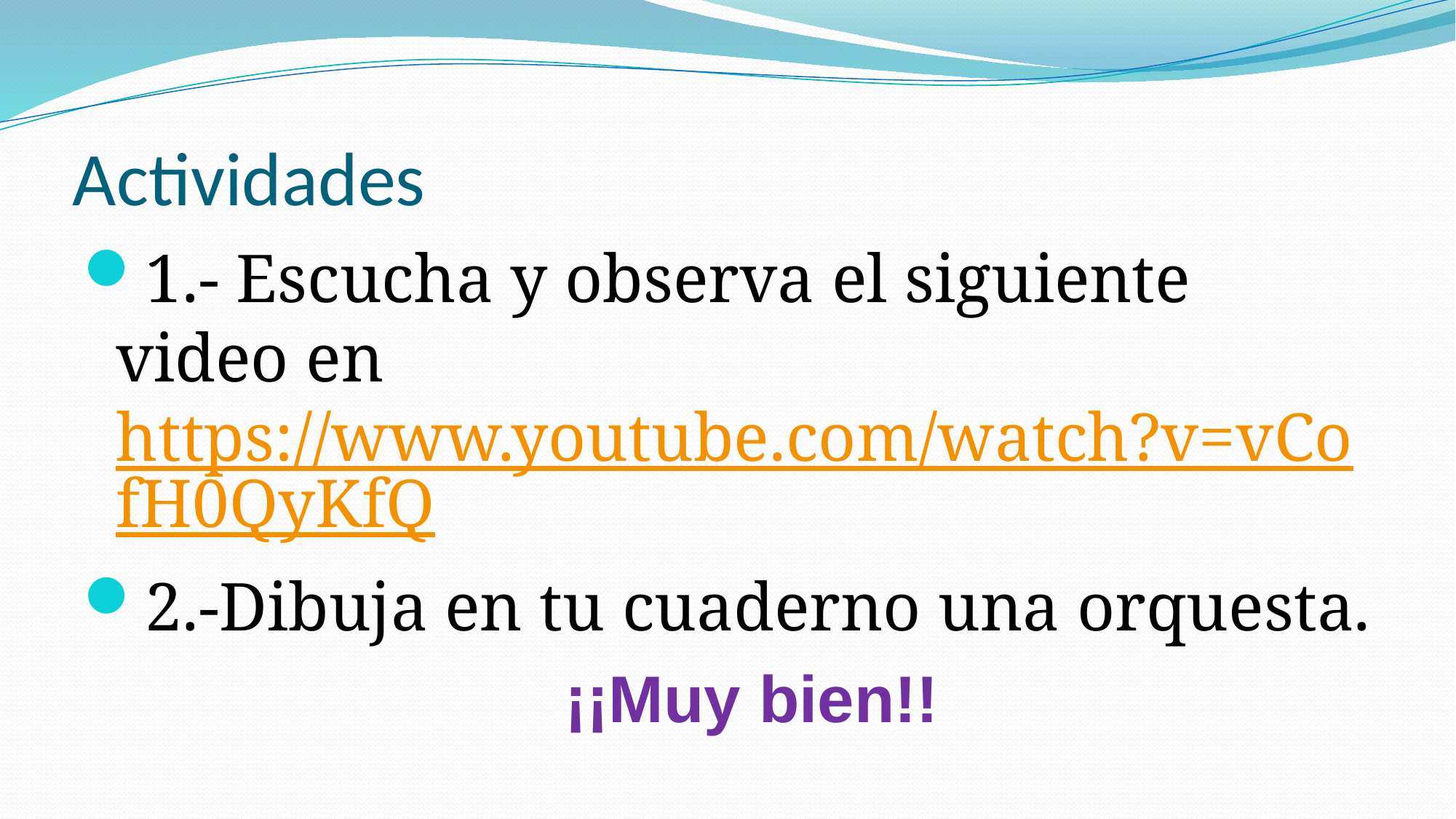

# Actividades
1.- Escucha y observa el siguiente video en https://www.youtube.com/watch?v=vCofH0QyKfQ
2.-Dibuja en tu cuaderno una orquesta.
     ¡¡Muy bien!!